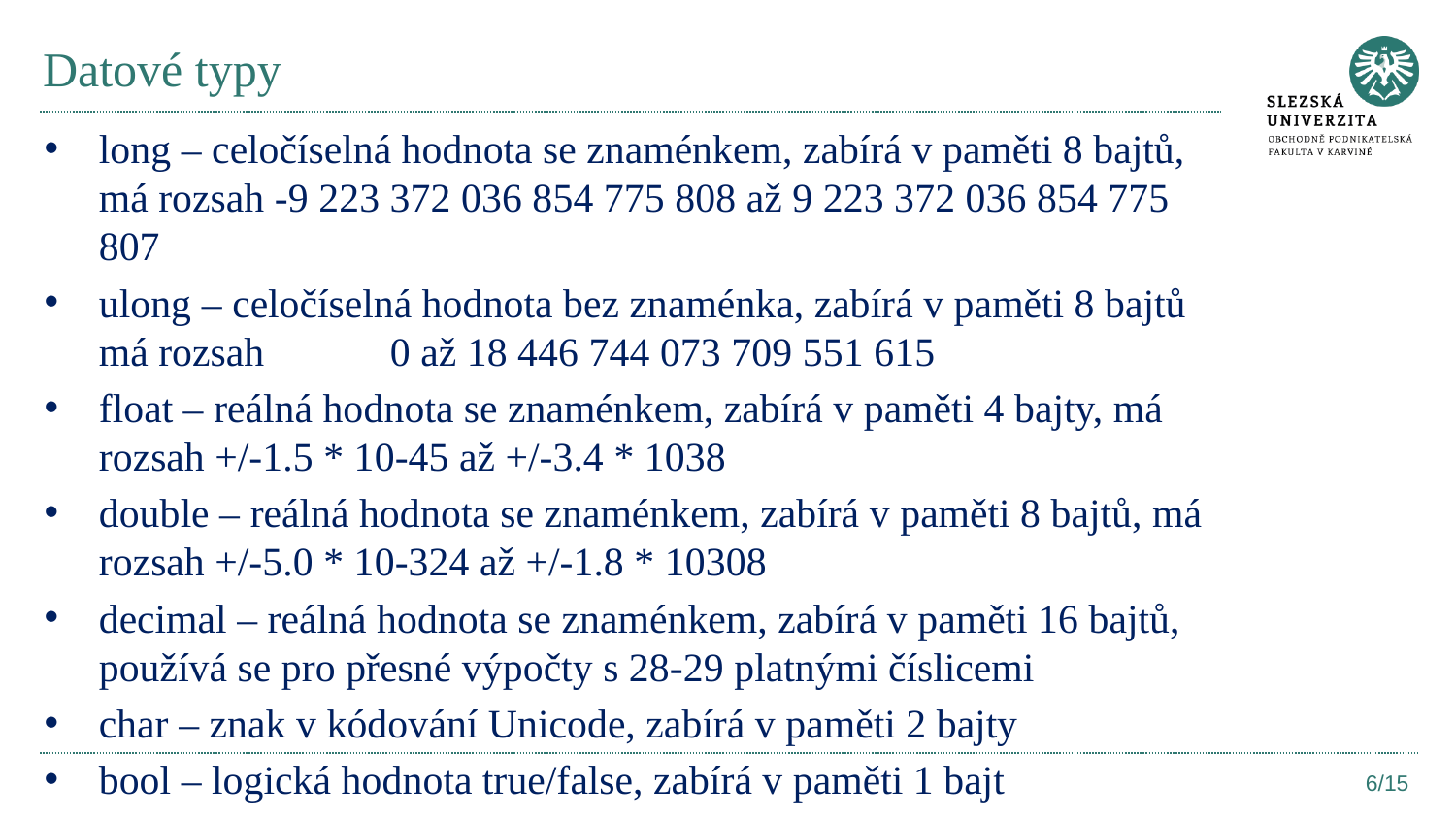

# Datové typy
long – celočíselná hodnota se znaménkem, zabírá v paměti 8 bajtů, má rozsah -9 223 372 036 854 775 808 až 9 223 372 036 854 775 807
ulong – celočíselná hodnota bez znaménka, zabírá v paměti 8 bajtů má rozsah 	0 až 18 446 744 073 709 551 615
float – reálná hodnota se znaménkem, zabírá v paměti 4 bajty, má rozsah +/-1.5 * 10-45 až +/-3.4 * 1038
double – reálná hodnota se znaménkem, zabírá v paměti 8 bajtů, má rozsah +/-5.0 * 10-324 až +/-1.8 * 10308
decimal – reálná hodnota se znaménkem, zabírá v paměti 16 bajtů, používá se pro přesné výpočty s 28-29 platnými číslicemi
char – znak v kódování Unicode, zabírá v paměti 2 bajty
bool – logická hodnota true/false, zabírá v paměti 1 bajt
string – textový řetězec, zabírá v paměti délku podle počtu znaků

6/15